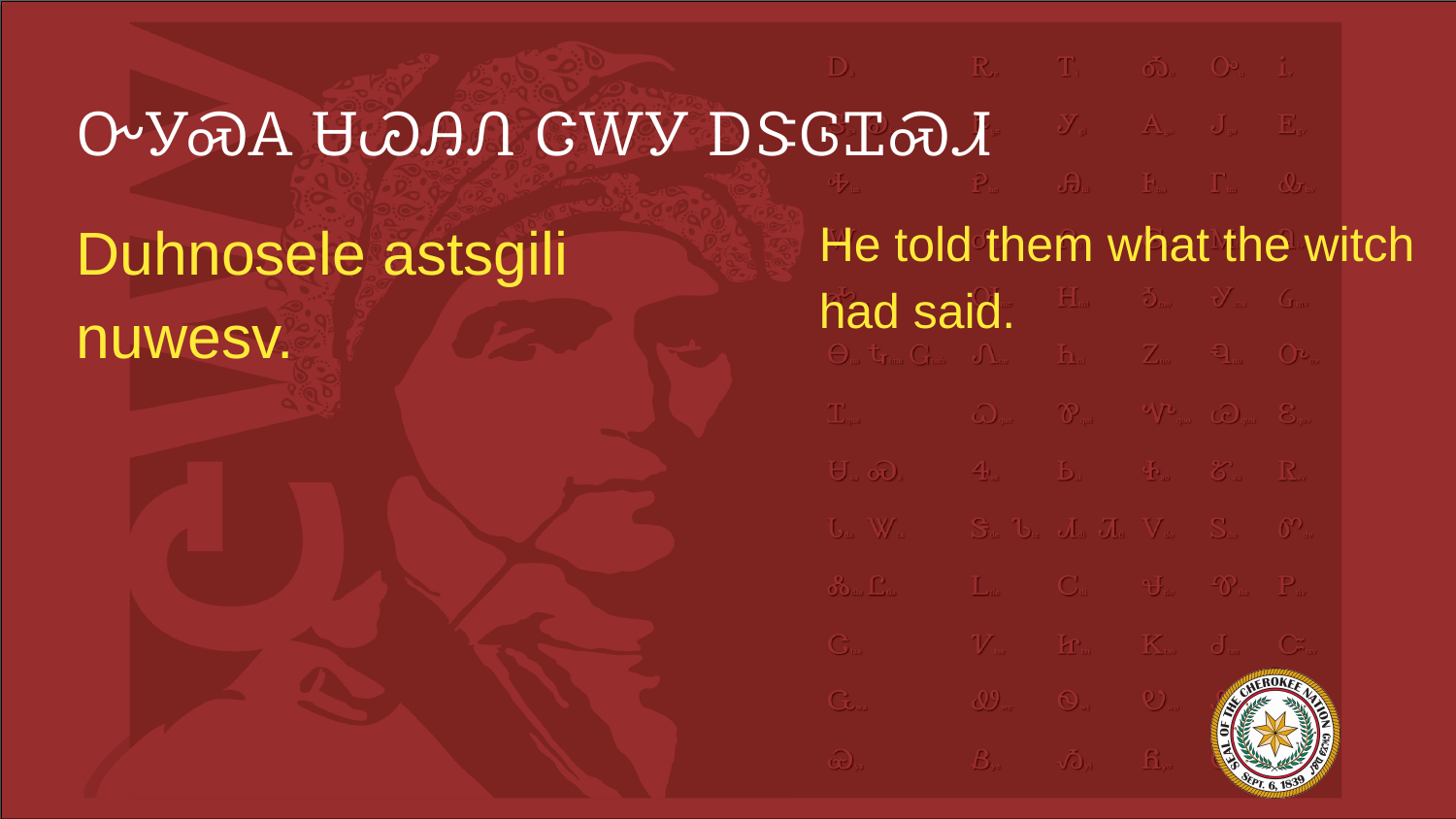

# ᏅᎩᏍᎪ ᏌᏊᎯᏁ ᏣᎳᎩ ᎠᏕᎶᏆᏍᏗ
Duhnosele astsgili nuwesv.

He told them what the witch had said.